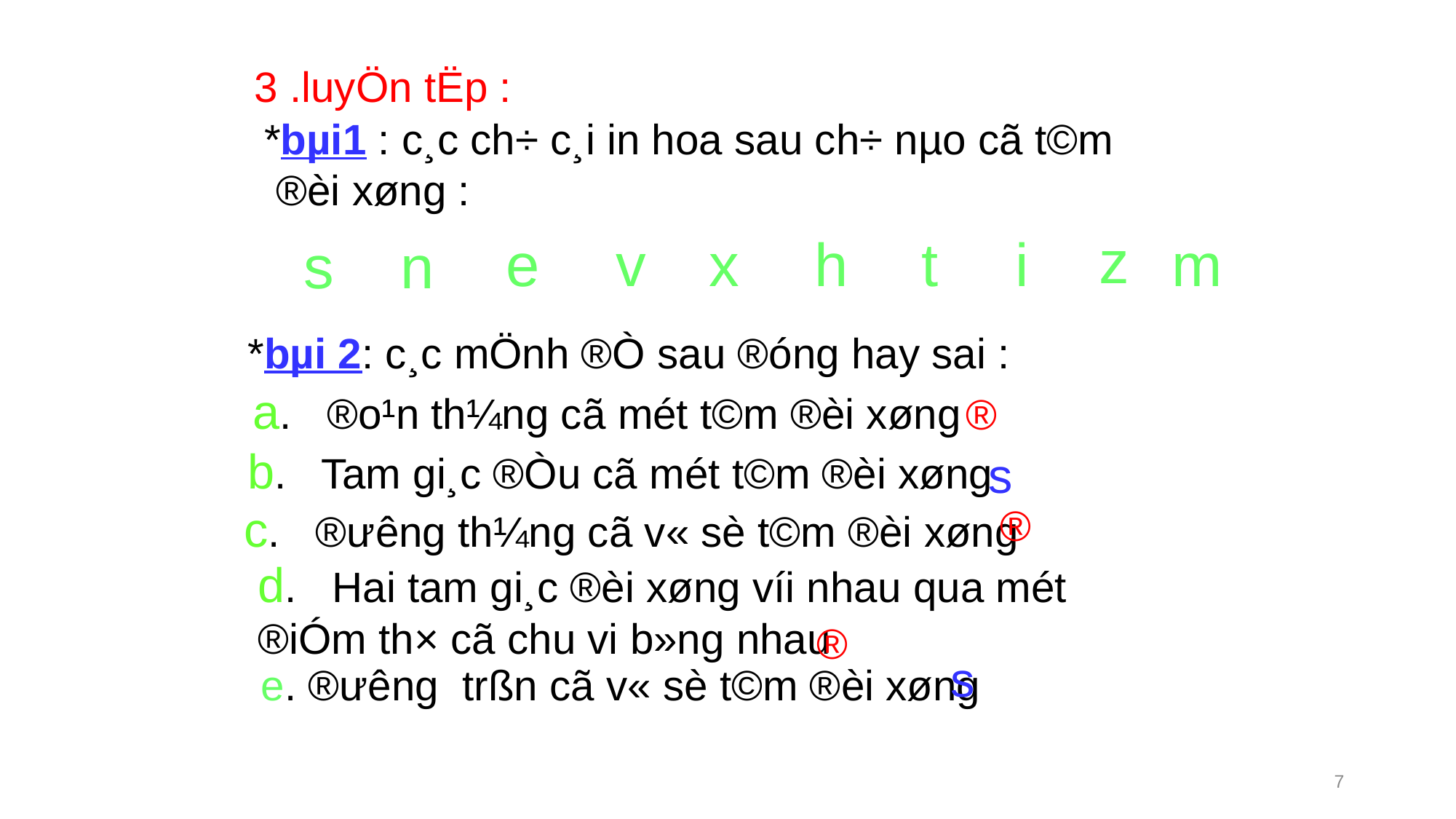

3 .luyÖn tËp :
*bµi1 : c¸c ch÷ c¸i in hoa sau ch÷ nµo cã t©m
 ®èi xøng :
z
e
v
x
h
t
i
m
n
s
*bµi 2: c¸c mÖnh ®Ò sau ®óng hay sai :
a.   ®o¹n th¼ng cã mét t©m ®èi xøng
®
b.   Tam gi¸c ®Òu cã mét t©m ®èi xøng
s
 c.   ®ư­êng th¼ng cã v« sè t©m ®èi xøng
®
d.   Hai tam gi¸c ®èi xøng víi nhau qua mét
®iÓm th× cã chu vi b»ng nhau
®
s
e. ®ư­êng ­ trßn cã v« sè t©m ®èi xøng
7